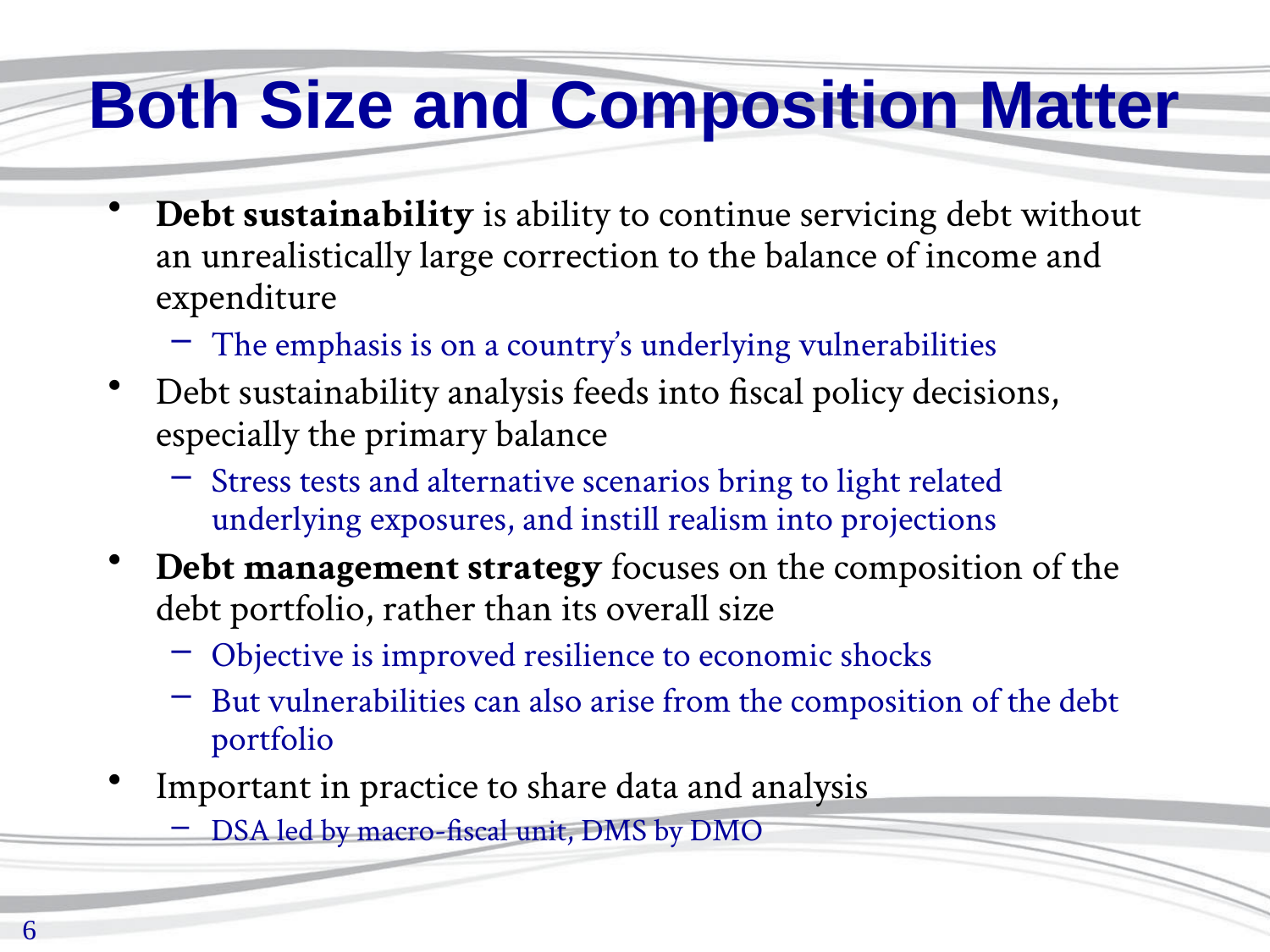

# Both Size and Composition Matter
Debt sustainability is ability to continue servicing debt without an unrealistically large correction to the balance of income and expenditure
The emphasis is on a country’s underlying vulnerabilities
Debt sustainability analysis feeds into fiscal policy decisions, especially the primary balance
Stress tests and alternative scenarios bring to light related underlying exposures, and instill realism into projections
Debt management strategy focuses on the composition of the debt portfolio, rather than its overall size
Objective is improved resilience to economic shocks
But vulnerabilities can also arise from the composition of the debt portfolio
Important in practice to share data and analysis
DSA led by macro-fiscal unit, DMS by DMO